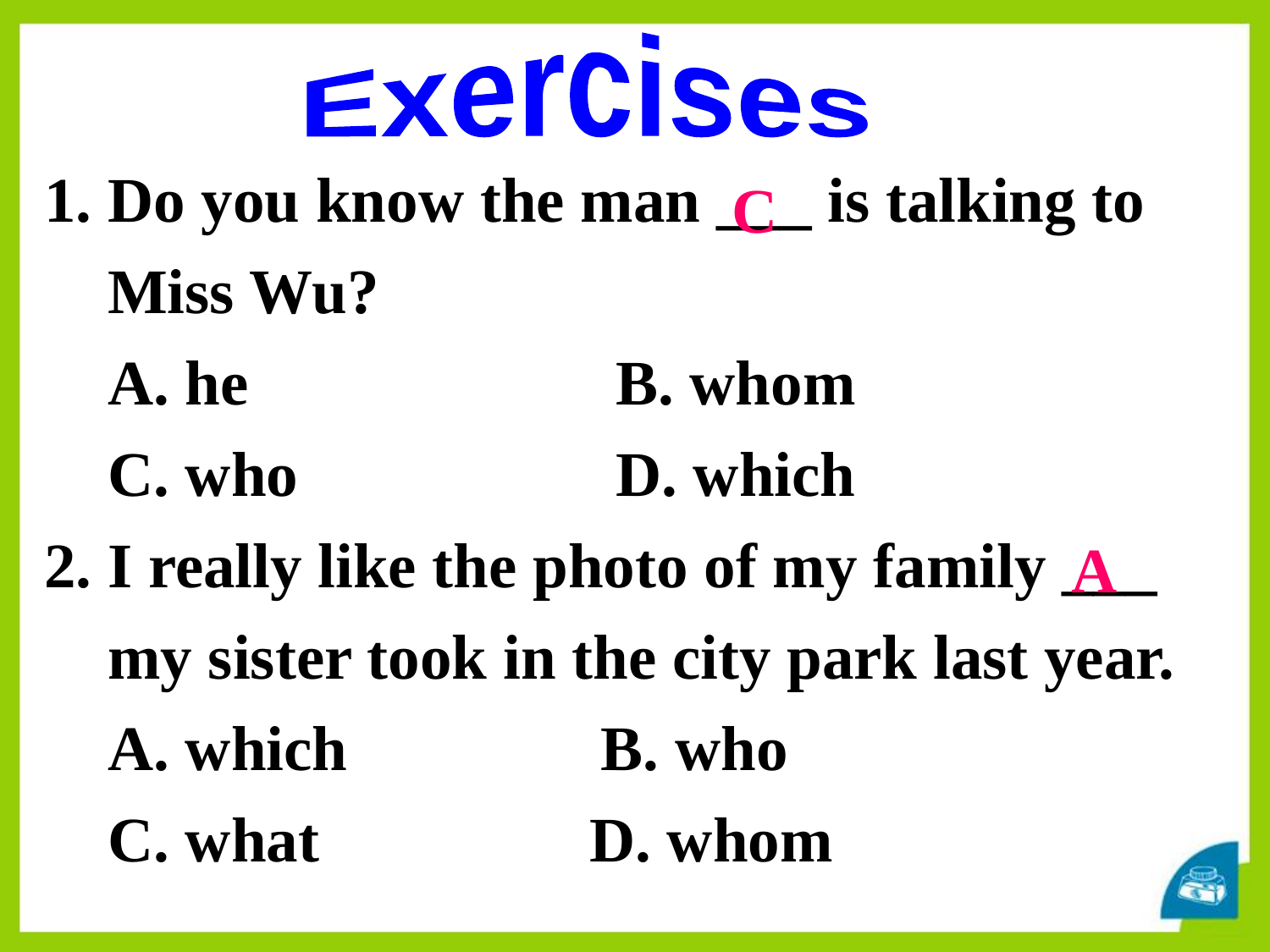

Exercises
1. Do you know the man ___ is talking to
    Miss Wu?
    A. he	                    B. whom
    C. who	            D. which
2. I really like the photo of my family ___
    my sister took in the city park last year.
    A. which                B. who
    C. what                 D. whom
C
A